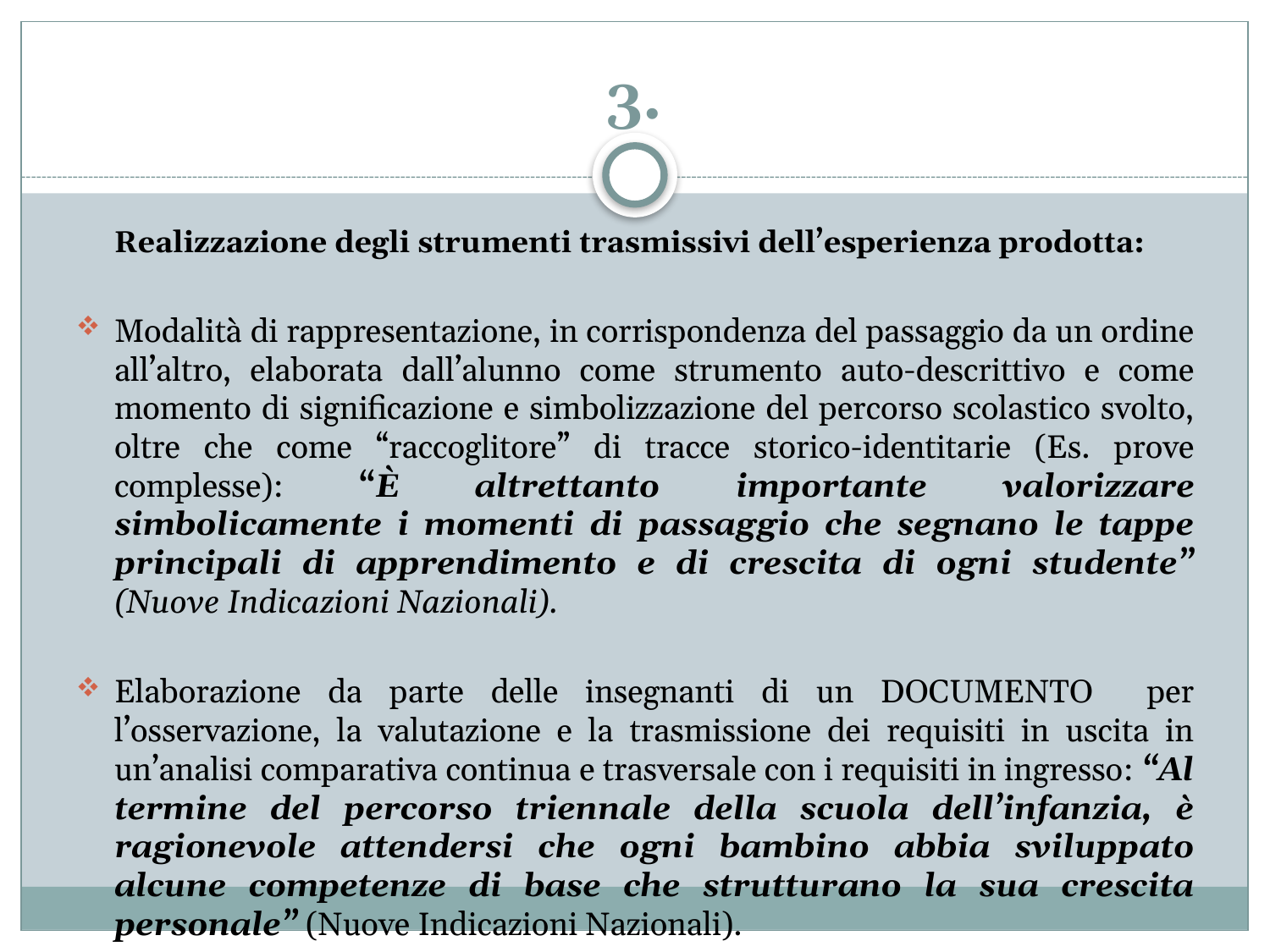

# 3.
     Realizzazione degli strumenti trasmissivi dell’esperienza prodotta:

Modalità di rappresentazione, in corrispondenza del passaggio da un ordine all’altro, elaborata dall’alunno come strumento auto-descrittivo e come momento di significazione e simbolizzazione del percorso scolastico svolto, oltre che come “raccoglitore” di tracce storico-identitarie (Es. prove complesse): “È altrettanto importante valorizzare simbolicamente i momenti di passaggio che segnano le tappe principali di apprendimento e di crescita di ogni studente” (Nuove Indicazioni Nazionali).

Elaborazione da parte delle insegnanti di un DOCUMENTO  per l’osservazione, la valutazione e la trasmissione dei requisiti in uscita in un’analisi comparativa continua e trasversale con i requisiti in ingresso: “Al termine del percorso triennale della scuola dell’infanzia, è ragionevole attendersi che ogni bambino abbia sviluppato alcune competenze di base che strutturano la sua crescita personale” (Nuove Indicazioni Nazionali).